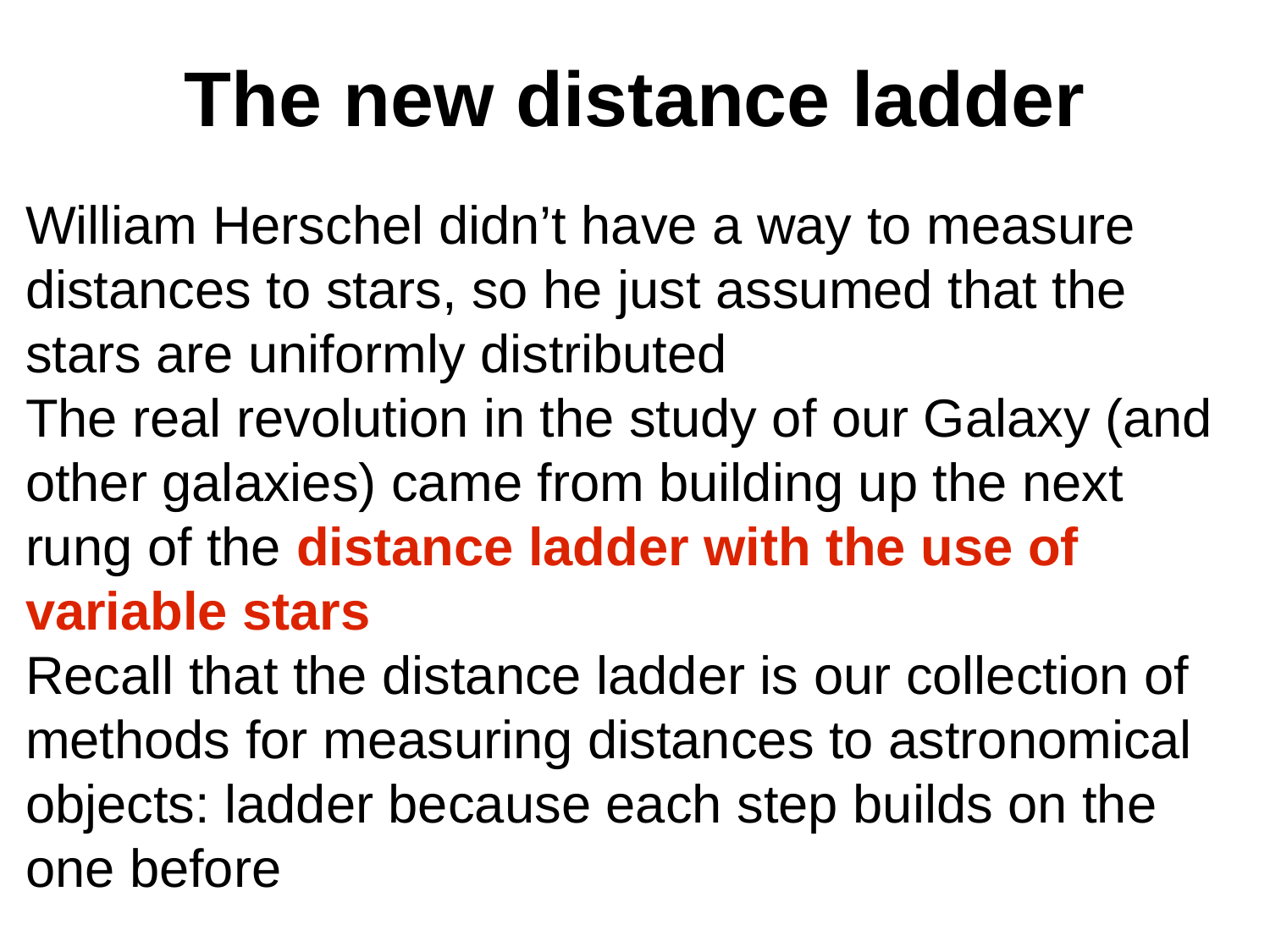

The new distance ladder
William Herschel didn’t have a way to measure distances to stars, so he just assumed that the stars are uniformly distributed
The real revolution in the study of our Galaxy (and other galaxies) came from building up the next rung of the distance ladder with the use of variable stars
Recall that the distance ladder is our collection of methods for measuring distances to astronomical objects: ladder because each step builds on the one before